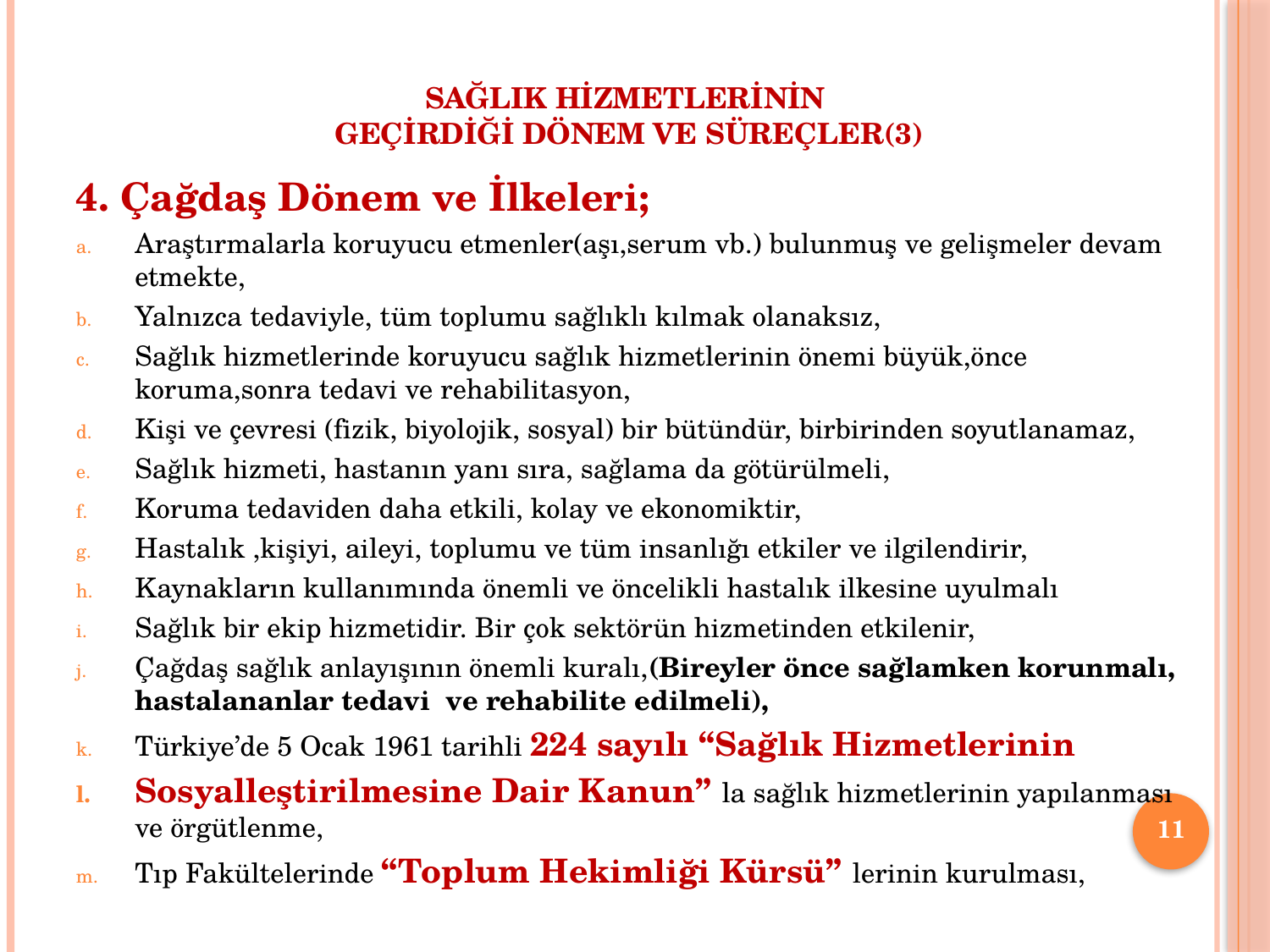

# Sağlık Hizmetlerinin Geçirdiği Dönem ve Süreçler(3)
4. Çağdaş Dönem ve İlkeleri;
Araştırmalarla koruyucu etmenler(aşı,serum vb.) bulunmuş ve gelişmeler devam etmekte,
Yalnızca tedaviyle, tüm toplumu sağlıklı kılmak olanaksız,
Sağlık hizmetlerinde koruyucu sağlık hizmetlerinin önemi büyük,önce koruma,sonra tedavi ve rehabilitasyon,
Kişi ve çevresi (fizik, biyolojik, sosyal) bir bütündür, birbirinden soyutlanamaz,
Sağlık hizmeti, hastanın yanı sıra, sağlama da götürülmeli,
Koruma tedaviden daha etkili, kolay ve ekonomiktir,
Hastalık ,kişiyi, aileyi, toplumu ve tüm insanlığı etkiler ve ilgilendirir,
Kaynakların kullanımında önemli ve öncelikli hastalık ilkesine uyulmalı
Sağlık bir ekip hizmetidir. Bir çok sektörün hizmetinden etkilenir,
Çağdaş sağlık anlayışının önemli kuralı,(Bireyler önce sağlamken korunmalı, hastalananlar tedavi  ve rehabilite edilmeli),
Türkiye’de 5 Ocak 1961 tarihli 224 sayılı “Sağlık Hizmetlerinin
Sosyalleştirilmesine Dair Kanun” la sağlık hizmetlerinin yapılanması ve örgütlenme,
Tıp Fakültelerinde “Toplum Hekimliği Kürsü” lerinin kurulması,

11